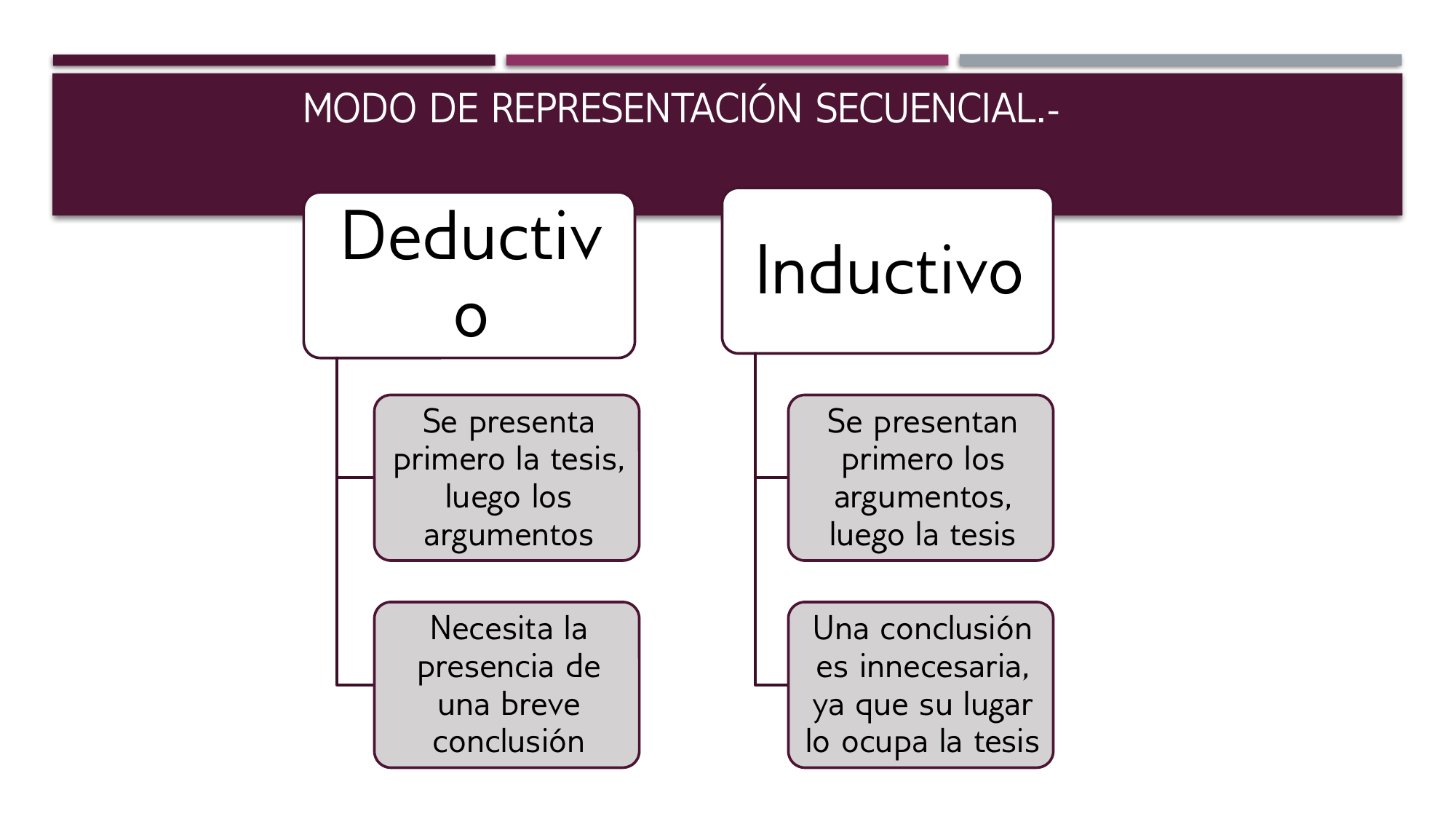

# MODO DE REPRESENTACIÓN SECUENCIAL.-
Deductivo
Se presenta primero la tesis, luego los argumentos
Necesita la presencia de una breve conclusión
Inductivo
Se presentan primero los argumentos, luego la tesis
Una conclusión es innecesaria, ya que su lugar lo ocupa la tesis